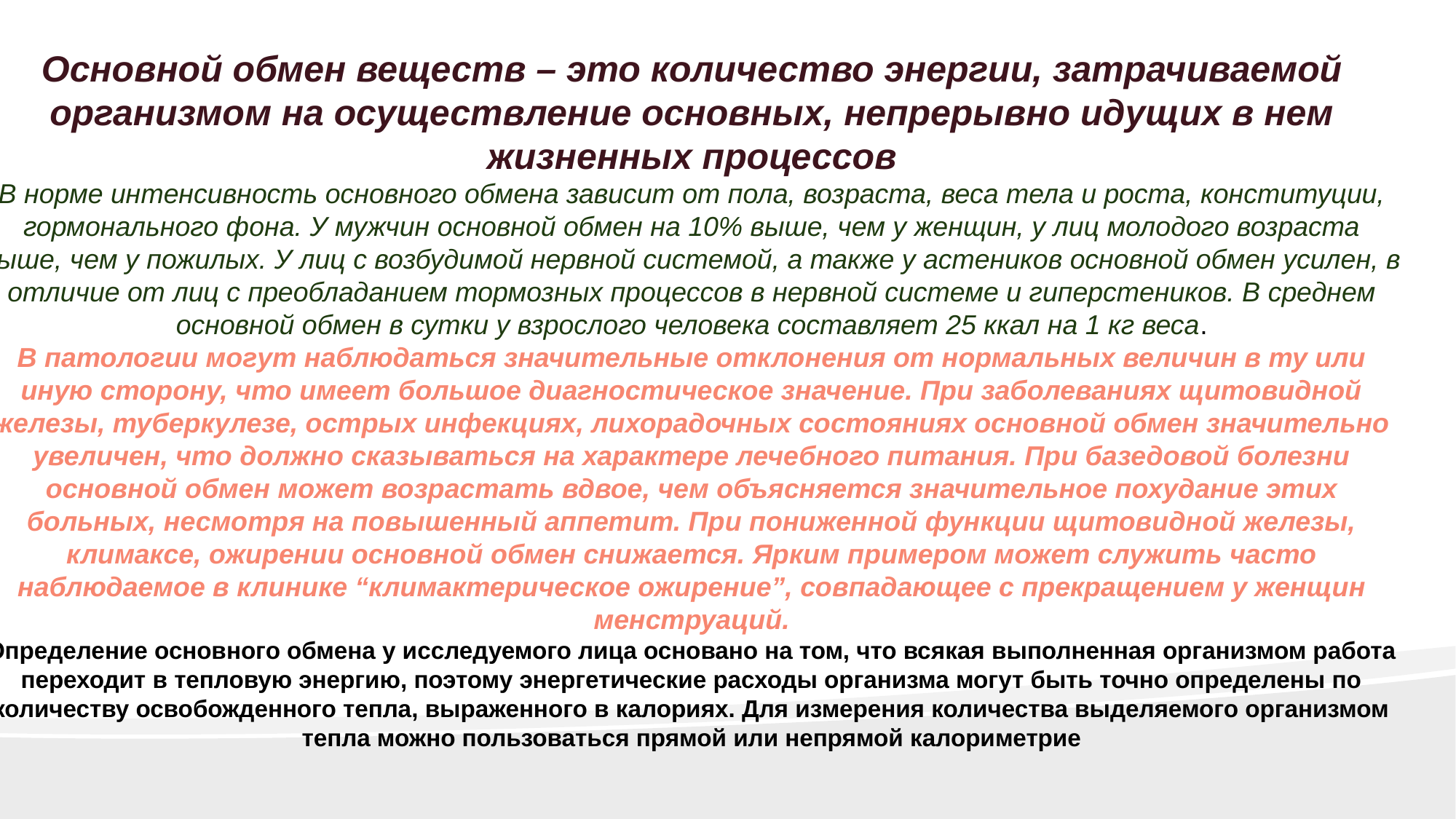

Основной обмен веществ – это количество энергии, затрачиваемой организмом на осуществление основных, непрерывно идущих в нем жизненных процессов
В норме интенсивность основного обмена зависит от пола, возраста, веса тела и роста, конституции, гормонального фона. У мужчин основной обмен на 10% выше, чем у женщин, у лиц молодого возраста выше, чем у пожилых. У лиц с возбудимой нервной системой, а также у астеников основной обмен усилен, в отличие от лиц с преобладанием тормозных процессов в нервной системе и гиперстеников. В среднем основной обмен в сутки у взрослого человека составляет 25 ккал на 1 кг веса.
В патологии могут наблюдаться значительные отклонения от нормальных величин в ту или иную сторону, что имеет большое диагностическое значение. При заболеваниях щитовидной железы, туберкулезе, острых инфекциях, лихорадочных состояниях основной обмен значительно увеличен, что должно сказываться на характере лечебного питания. При базедовой болезни основной обмен может возрастать вдвое, чем объясняется значительное похудание этих больных, несмотря на повышенный аппетит. При пониженной функции щитовидной железы, климаксе, ожирении основной обмен снижается. Ярким примером может служить часто наблюдаемое в клинике “климактерическое ожирение”, совпадающее с прекращением у женщин менструаций.
Определение основного обмена у исследуемого лица основано на том, что всякая выполненная организмом работа переходит в тепловую энергию, поэтому энергетические расходы организма могут быть точно определены по количеству освобожденного тепла, выраженного в калориях. Для измерения количества выделяемого организмом тепла можно пользоваться прямой или непрямой калориметрие